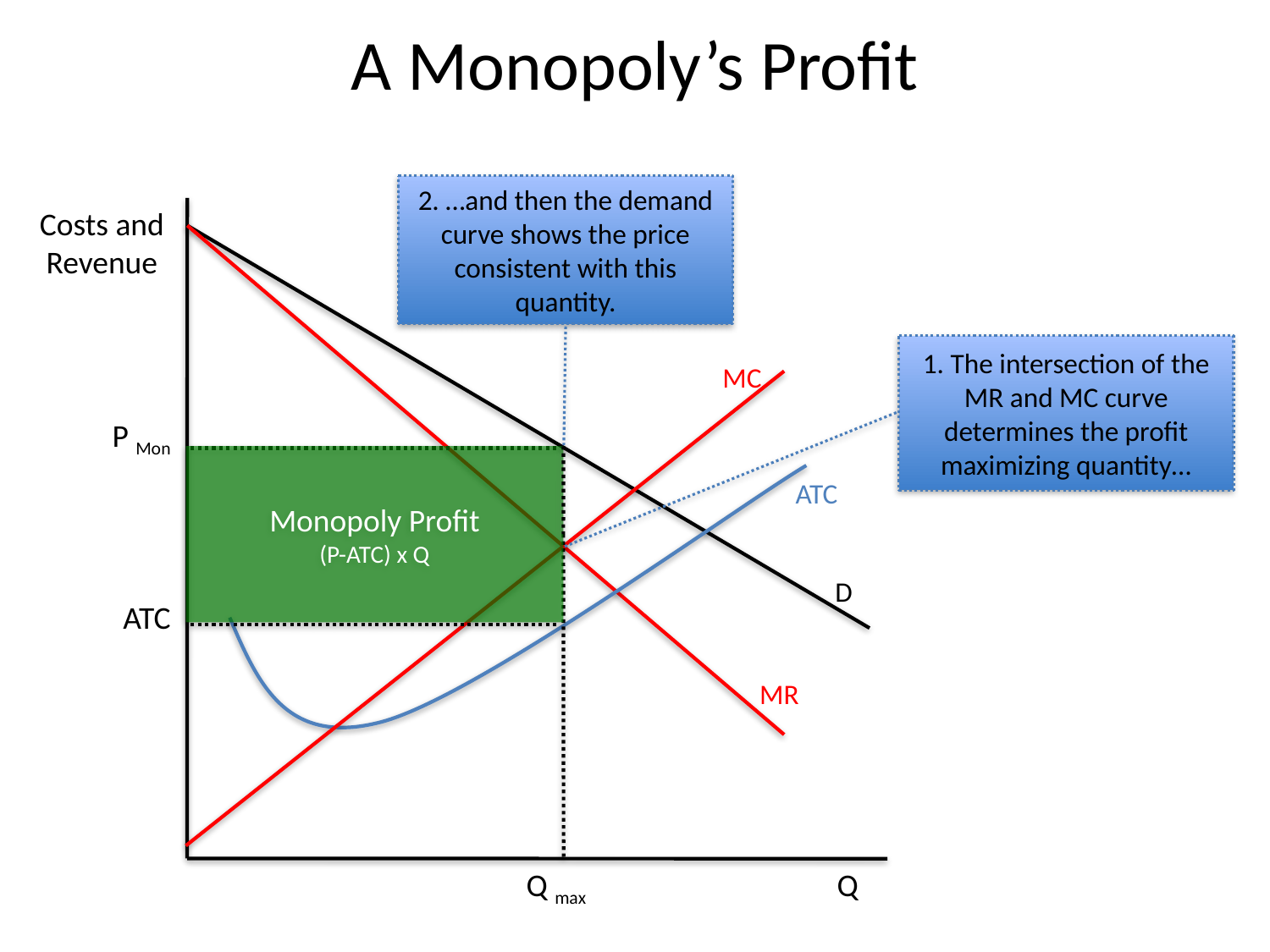

# A Monopoly’s Profit
2. …and then the demand curve shows the price consistent with this quantity.
Costs and Revenue
1. The intersection of the MR and MC curve determines the profit maximizing quantity…
MC
P Mon
Monopoly Profit
(P-ATC) x Q

ATC
D
ATC
MR
Q max
Q